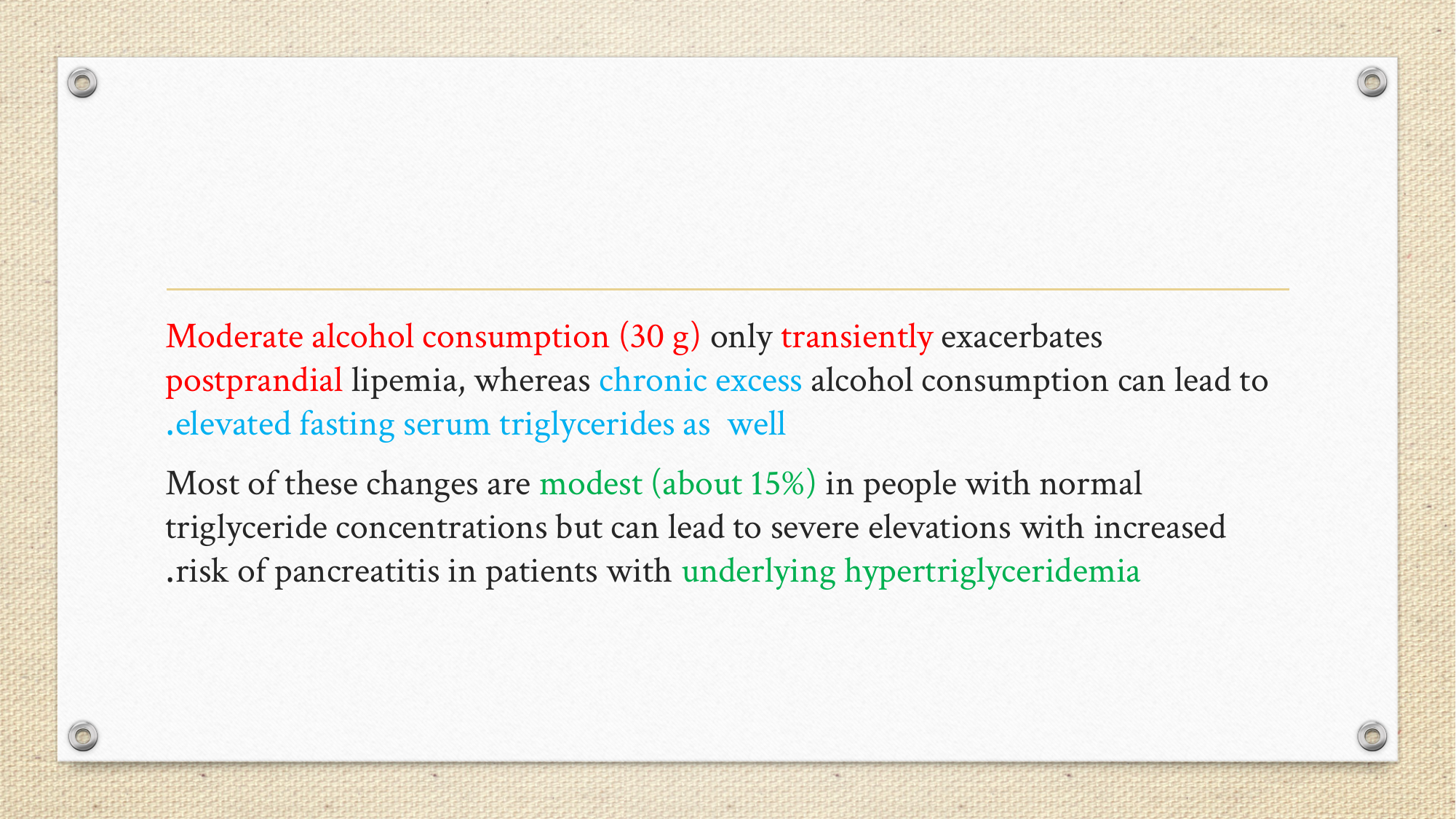

#
 Moderate alcohol consumption (30 g) only transiently exacerbates postprandial lipemia, whereas chronic excess alcohol consumption can lead to elevated fasting serum triglycerides as  well.
 Most of these changes are modest (about 15%) in people with normal triglyceride concentrations but can lead to severe elevations with increased risk of pancreatitis in patients with underlying hypertriglyceridemia.